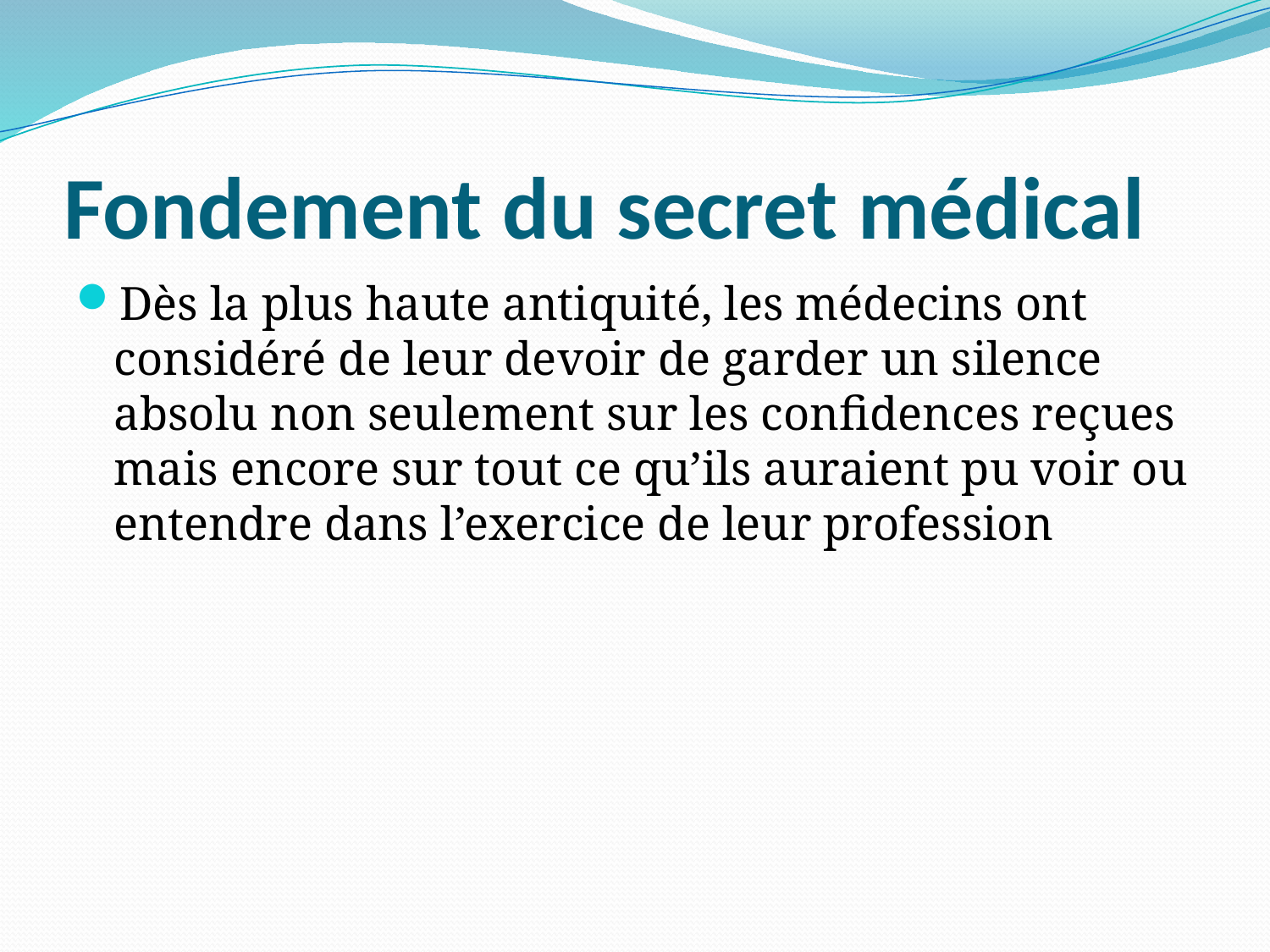

# Fondement du secret médical
Dès la plus haute antiquité, les médecins ont considéré de leur devoir de garder un silence absolu non seulement sur les confidences reçues mais encore sur tout ce qu’ils auraient pu voir ou entendre dans l’exercice de leur profession